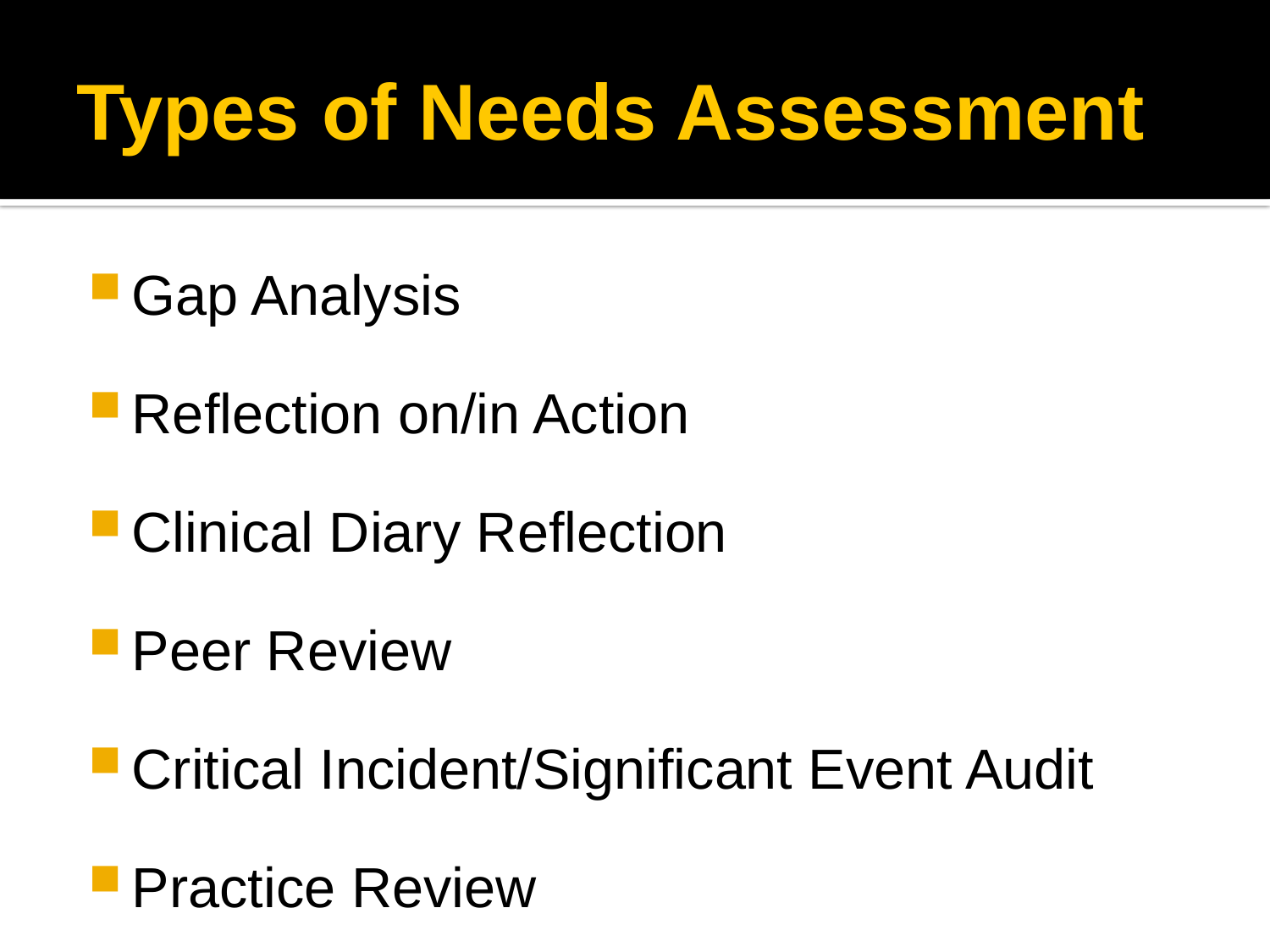

# Types of Needs Assessment
Gap Analysis

Reflection on/in Action

Clinical Diary Reflection

Peer Review

Critical Incident/Significant Event Audit

Practice Review